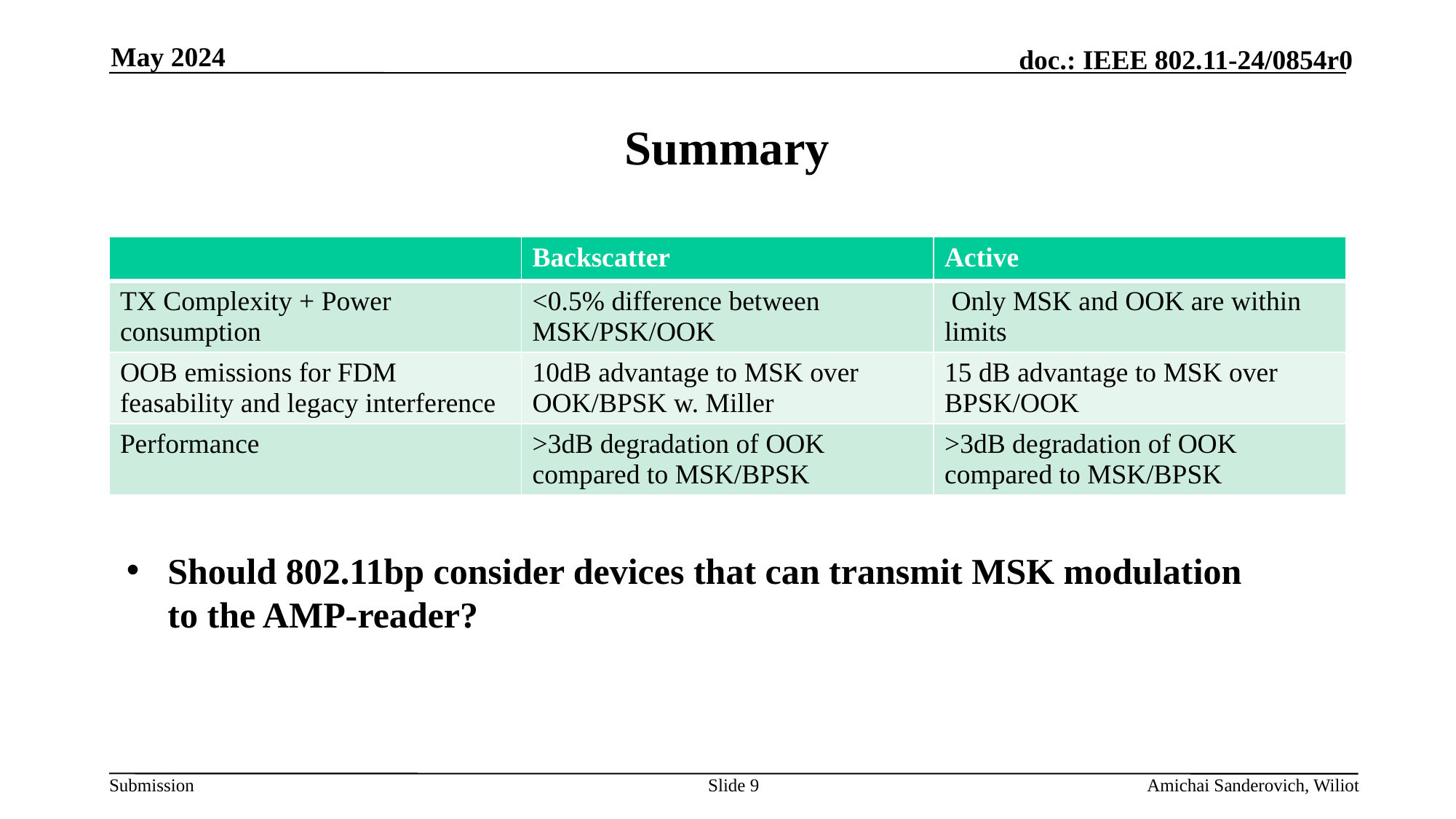

May 2024
# Summary
|  | Backscatter | Active |
| --- | --- | --- |
| TX Complexity + Power consumption | <0.5% difference between MSK/PSK/OOK | Only MSK and OOK are within limits |
| OOB emissions for FDM feasability and legacy interference | 10dB advantage to MSK over OOK/BPSK w. Miller | 15 dB advantage to MSK over BPSK/OOK |
| Performance | >3dB degradation of OOK compared to MSK/BPSK | >3dB degradation of OOK compared to MSK/BPSK |
Should 802.11bp consider devices that can transmit MSK modulation
to the AMP-reader?

Slide 9
Amichai Sanderovich, Wiliot